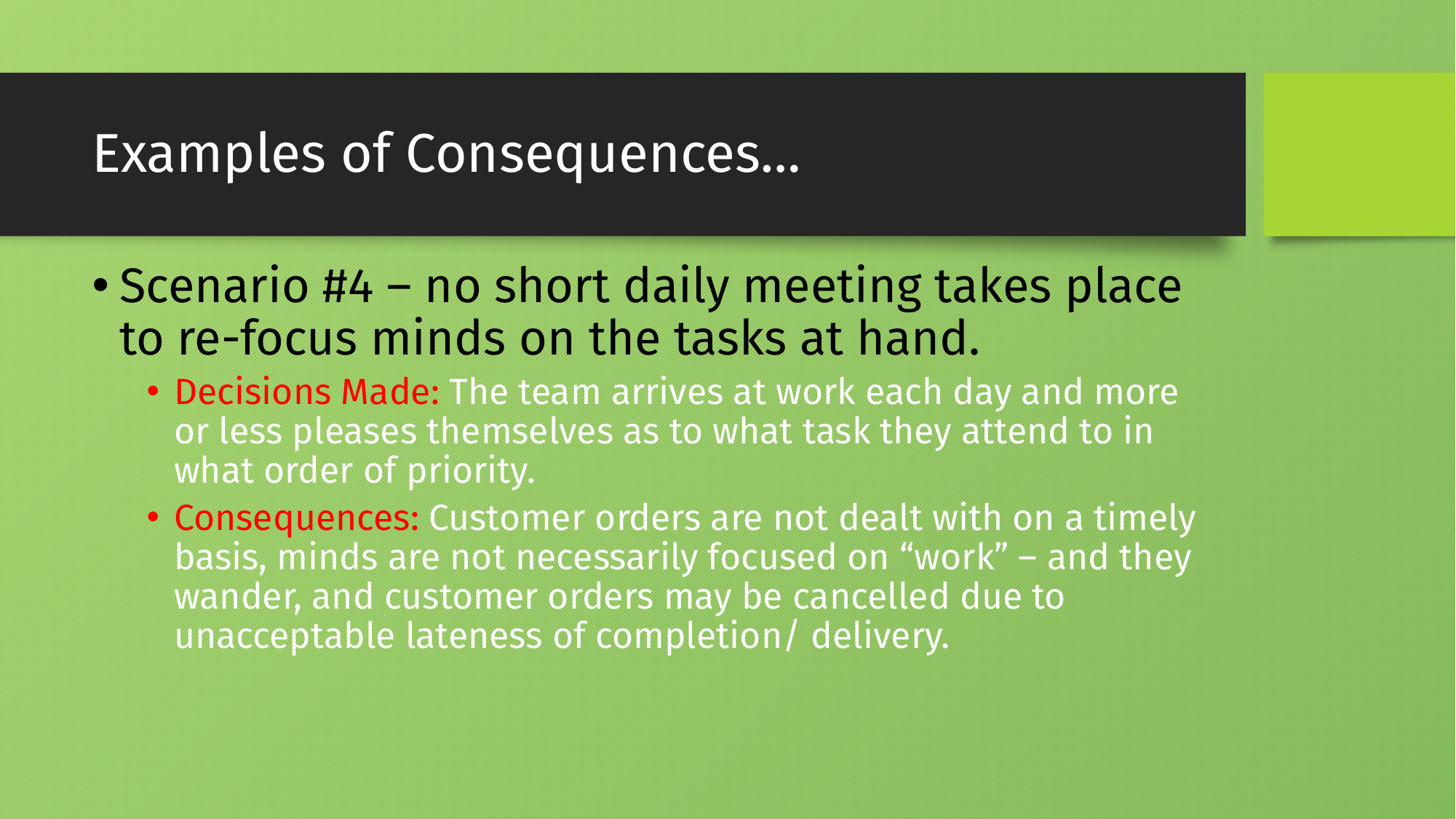

# Examples of Consequences…
Scenario #4 – no short daily meeting takes place to re-focus minds on the tasks at hand.
Decisions Made: The team arrives at work each day and more or less pleases themselves as to what task they attend to in what order of priority.
Consequences: Customer orders are not dealt with on a timely basis, minds are not necessarily focused on “work” – and they wander, and customer orders may be cancelled due to unacceptable lateness of completion/ delivery.